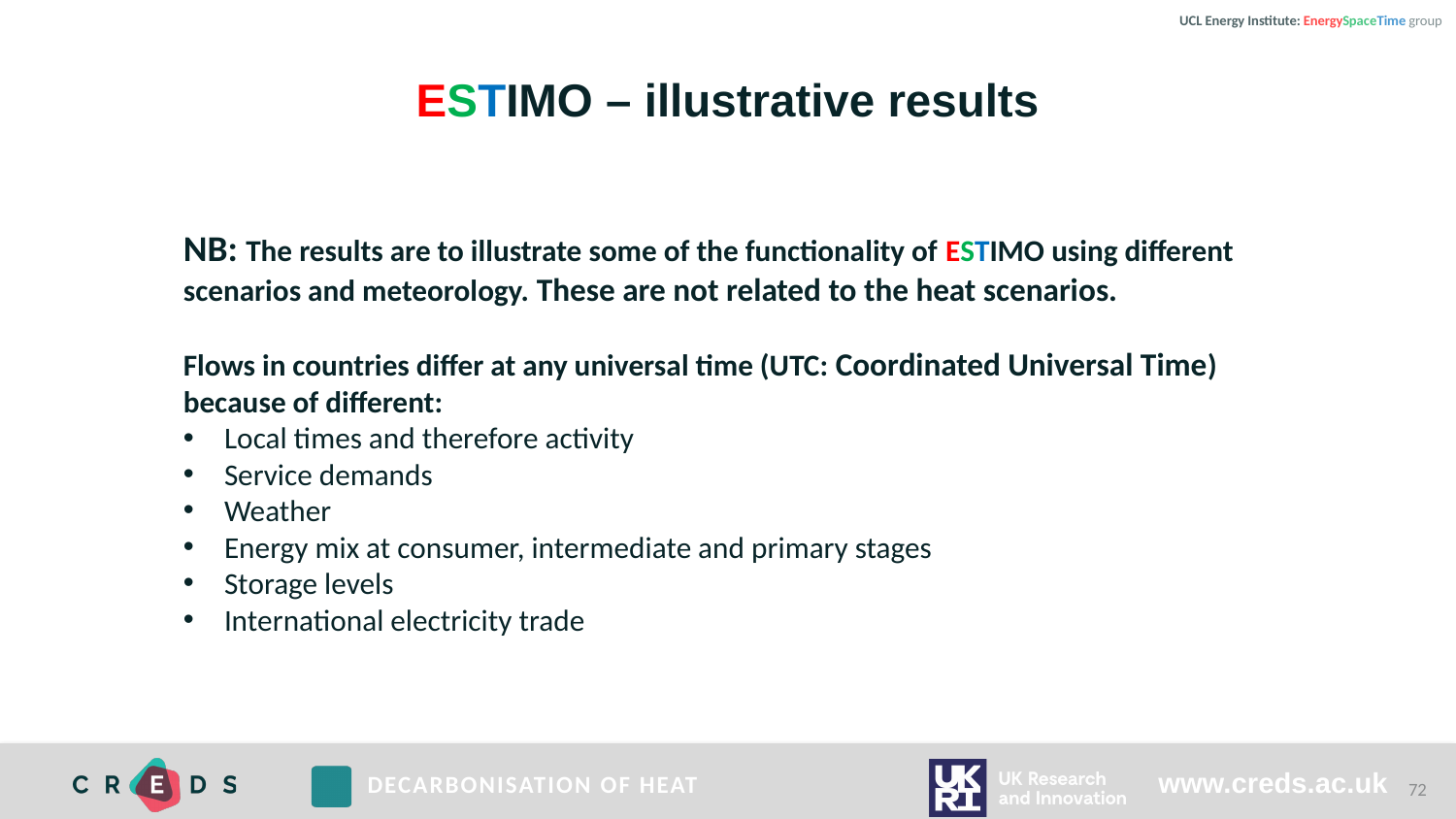

UCL Energy Institute: EnergySpaceTime group
# ESTIMO – illustrative results

NB: The results are to illustrate some of the functionality of ESTIMO using different scenarios and meteorology. These are not related to the heat scenarios.

Flows in countries differ at any universal time (UTC: Coordinated Universal Time) because of different:
Local times and therefore activity
Service demands
Weather
Energy mix at consumer, intermediate and primary stages
Storage levels
International electricity trade

72